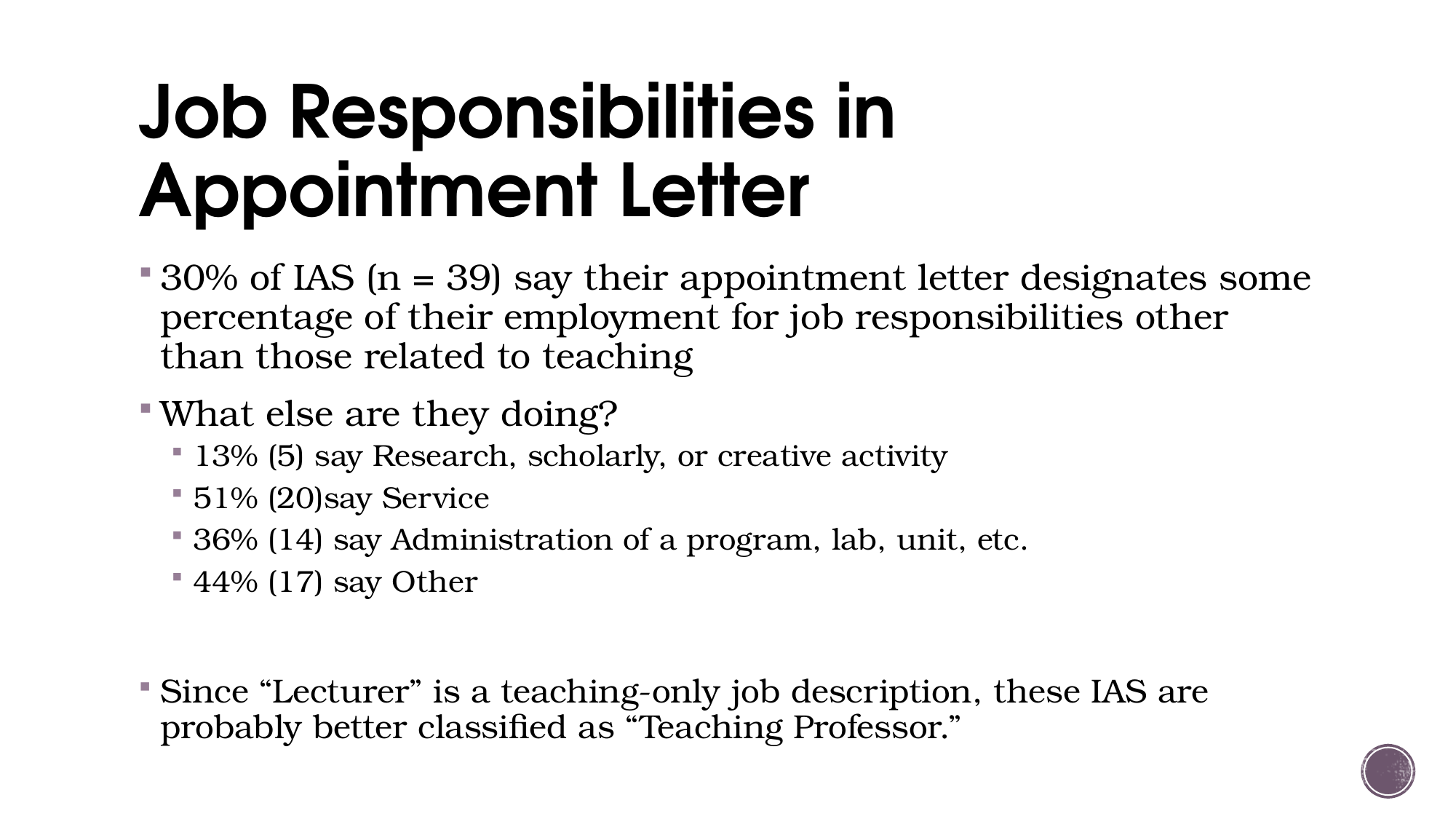

# Job Responsibilities in Appointment Letter
30% of IAS (n = 39) say their appointment letter designates some percentage of their employment for job responsibilities other than those related to teaching
What else are they doing?
13% (5) say Research, scholarly, or creative activity
51% (20)say Service
36% (14) say Administration of a program, lab, unit, etc.
44% (17) say Other

Since “Lecturer” is a teaching-only job description, these IAS are probably better classified as “Teaching Professor.”